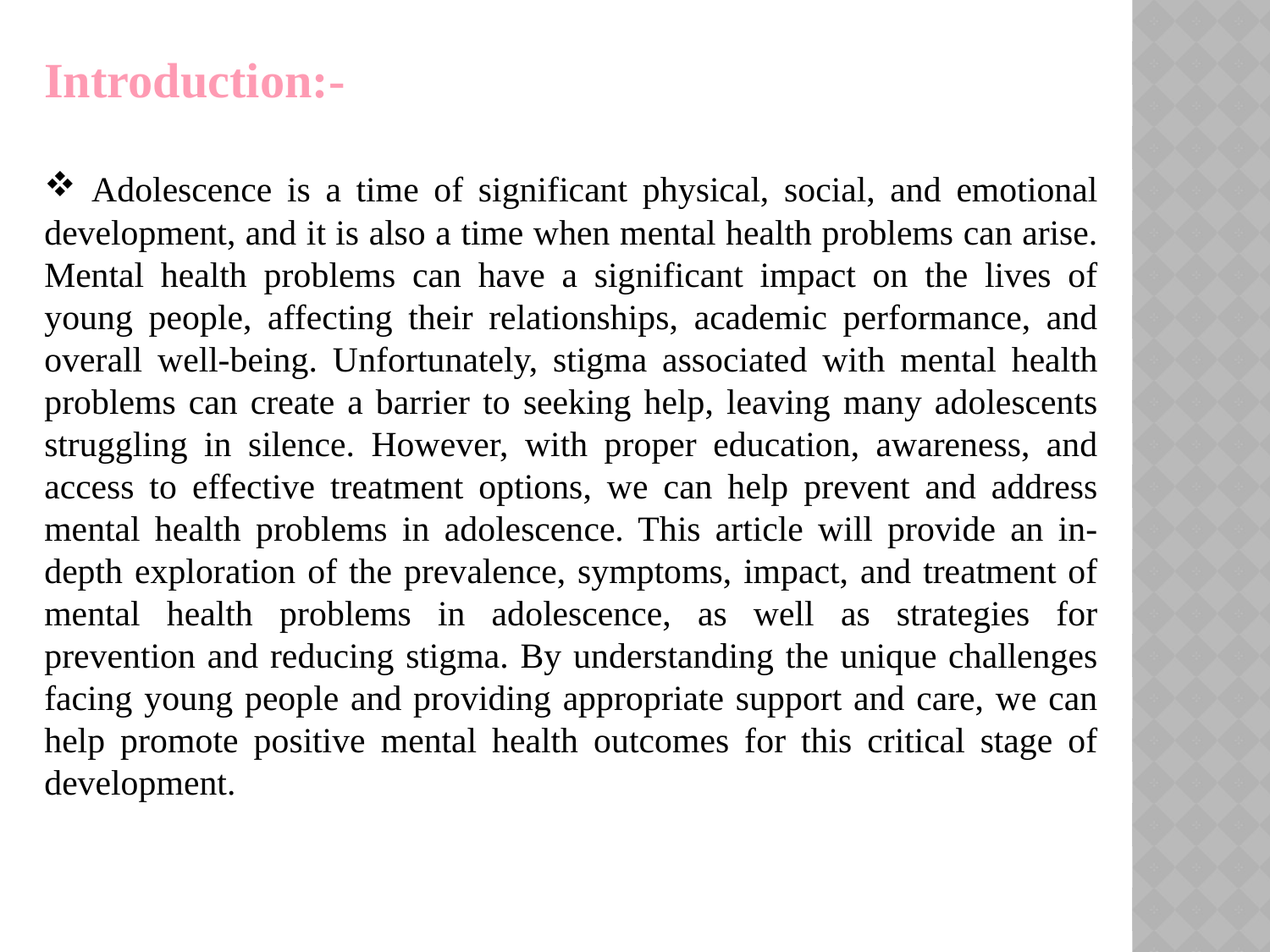

Introduction:-

 Adolescence is a time of significant physical, social, and emotional development, and it is also a time when mental health problems can arise. Mental health problems can have a significant impact on the lives of young people, affecting their relationships, academic performance, and overall well-being. Unfortunately, stigma associated with mental health problems can create a barrier to seeking help, leaving many adolescents struggling in silence. However, with proper education, awareness, and access to effective treatment options, we can help prevent and address mental health problems in adolescence. This article will provide an in-depth exploration of the prevalence, symptoms, impact, and treatment of mental health problems in adolescence, as well as strategies for prevention and reducing stigma. By understanding the unique challenges facing young people and providing appropriate support and care, we can help promote positive mental health outcomes for this critical stage of development.